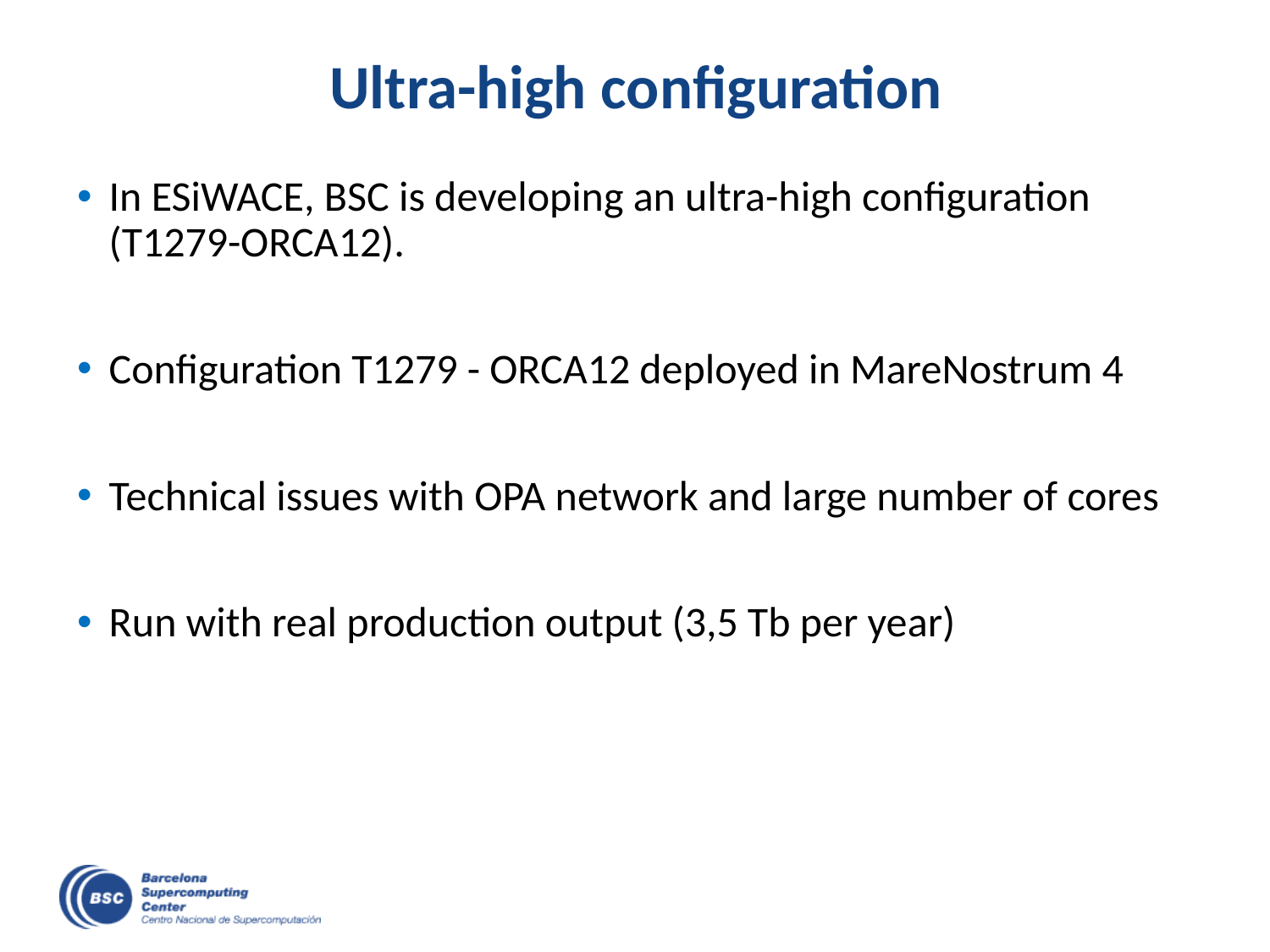

# Ultra-high configuration
In ESiWACE, BSC is developing an ultra-high configuration (T1279-ORCA12).

Configuration T1279 - ORCA12 deployed in MareNostrum 4

Technical issues with OPA network and large number of cores

Run with real production output (3,5 Tb per year)